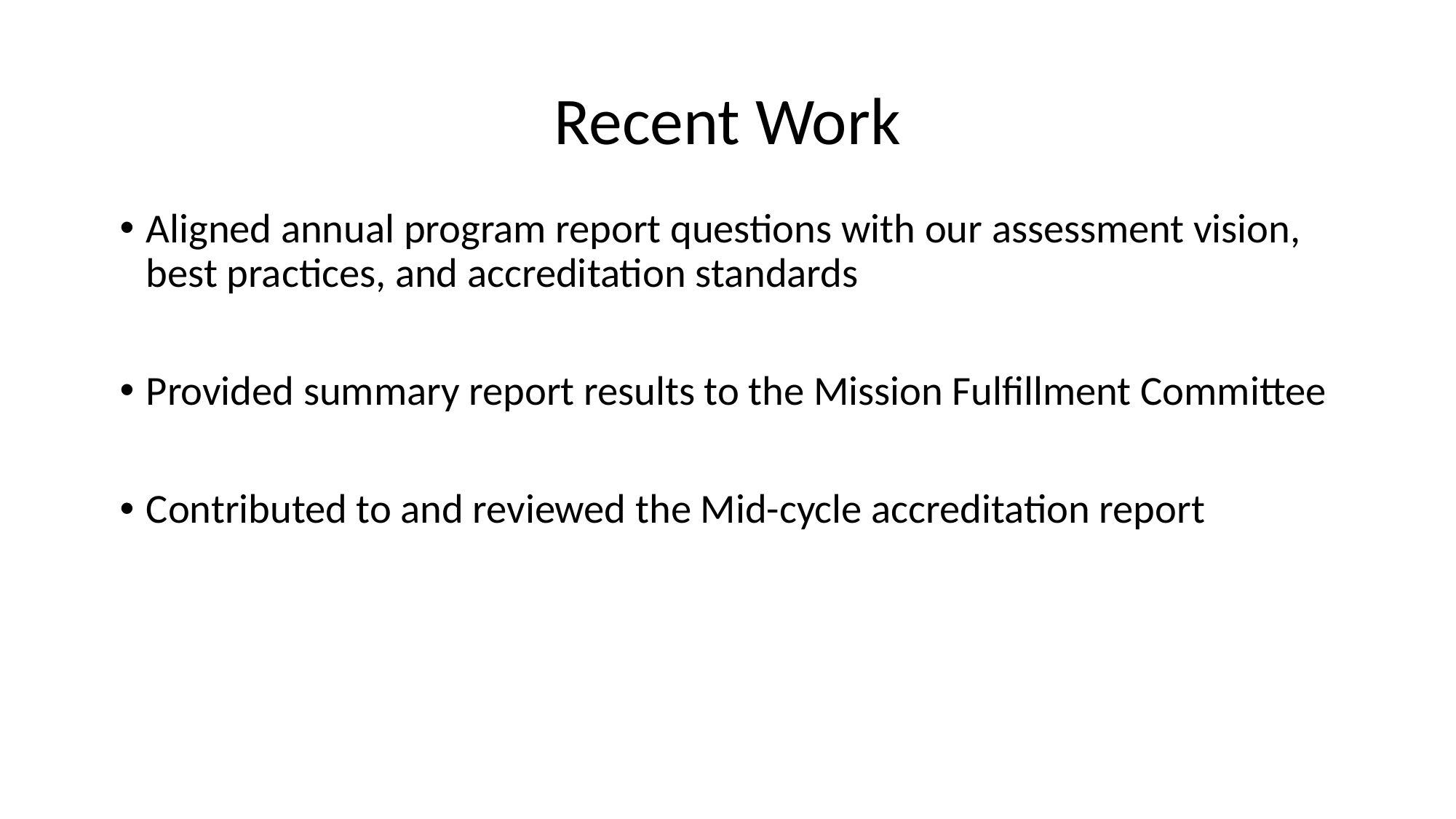

# Recent Work
Aligned annual program report questions with our assessment vision, best practices, and accreditation standards

Provided summary report results to the Mission Fulfillment Committee

Contributed to and reviewed the Mid-cycle accreditation report